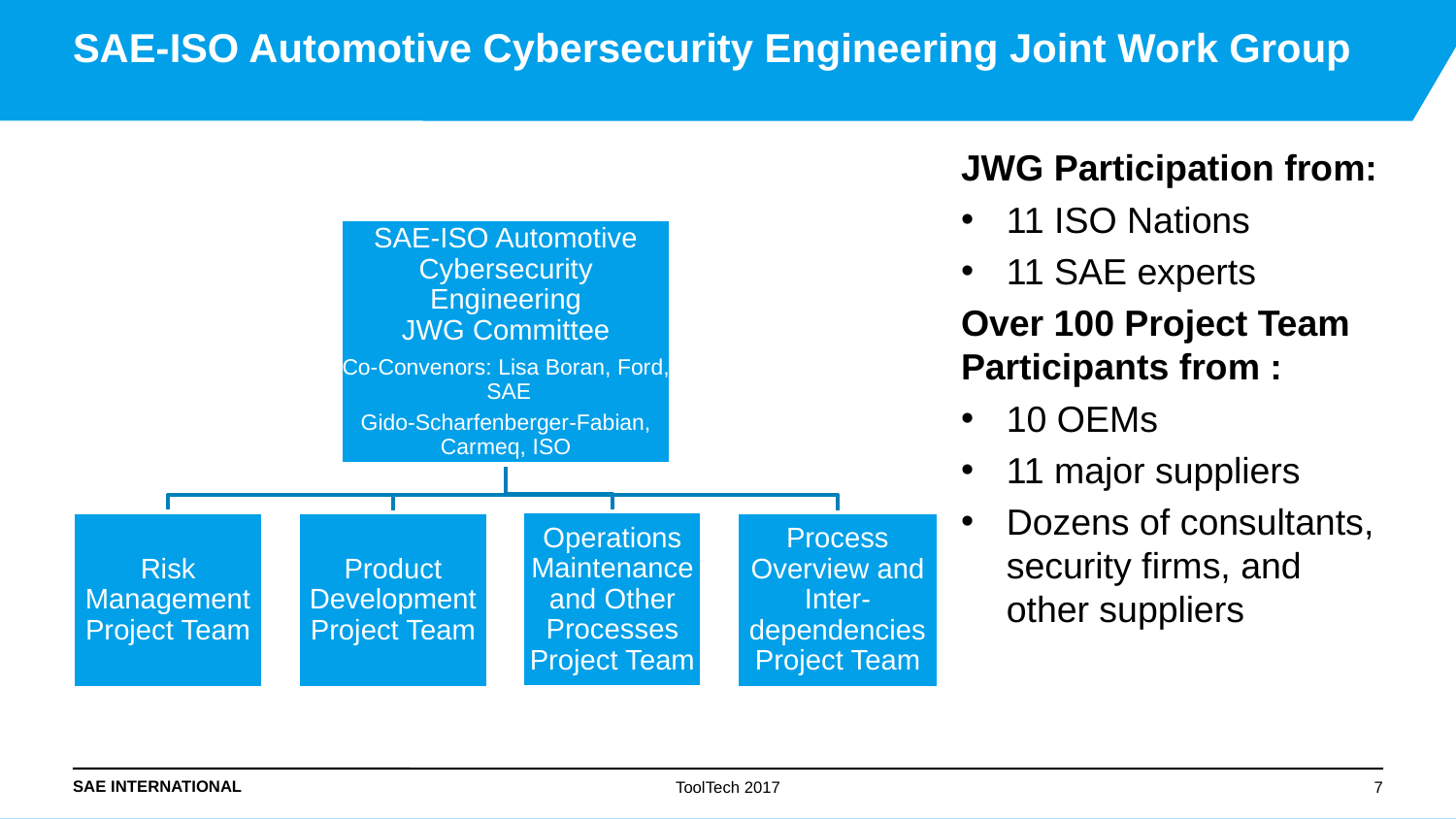

# SAE-ISO Automotive Cybersecurity Engineering Joint Work Group
SAE-ISO Automotive Cybersecurity Engineering JWG Committee
Co-Convenors: Lisa Boran, Ford,  SAE
Gido-Scharfenberger-Fabian, Carmeq, ISO
Risk Management Project Team
Product Development Project Team
Operations Maintenance and Other Processes Project Team
Process Overview and Inter-dependencies Project Team
JWG Participation from:
11 ISO Nations
11 SAE experts
Over 100 Project Team Participants from :
10 OEMs
11 major suppliers
Dozens of consultants, security firms, and other suppliers
ToolTech 2017
7